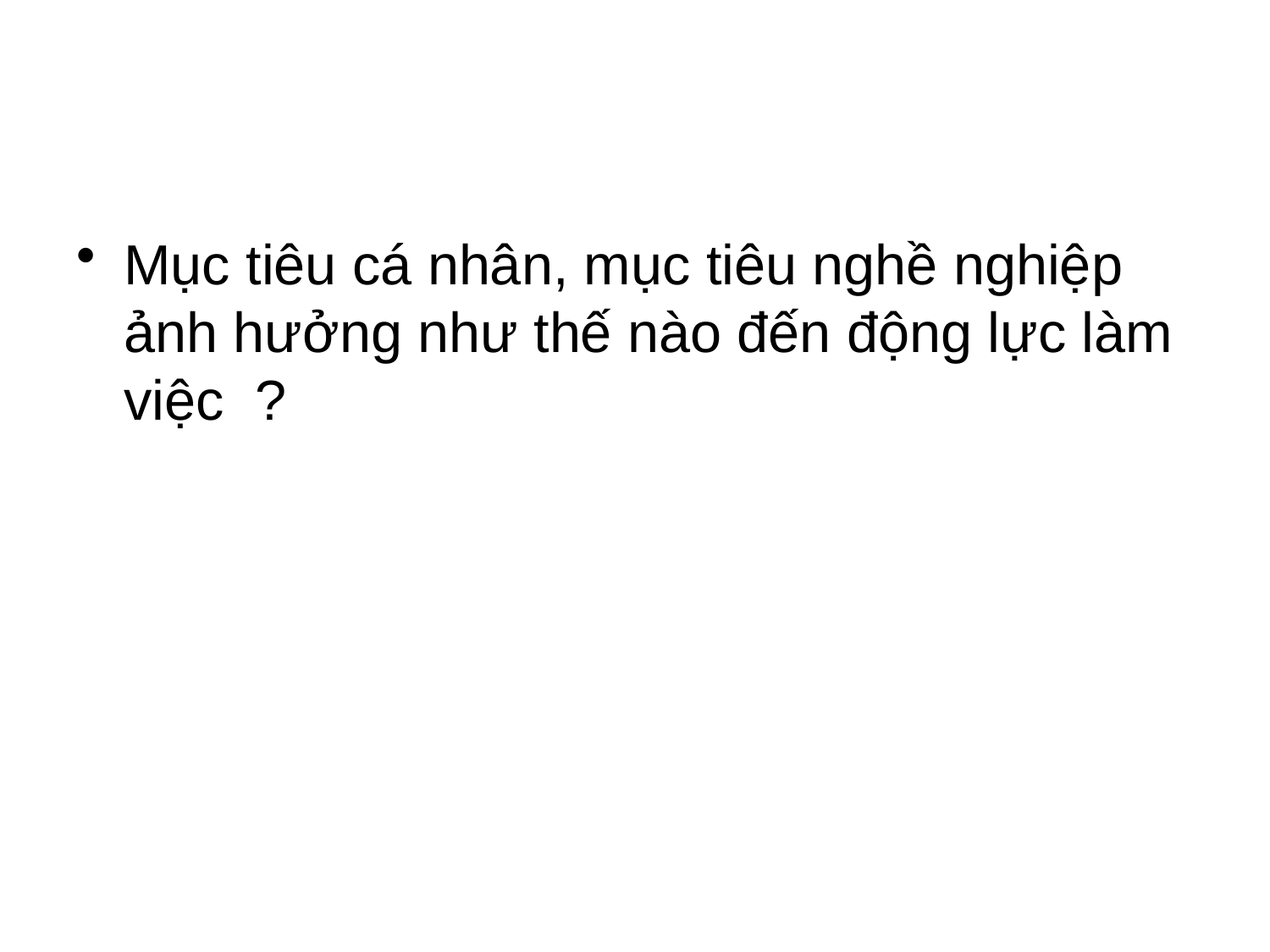

#
Mục tiêu cá nhân, mục tiêu nghề nghiệp ảnh hưởng như thế nào đến động lực làm việc  ?